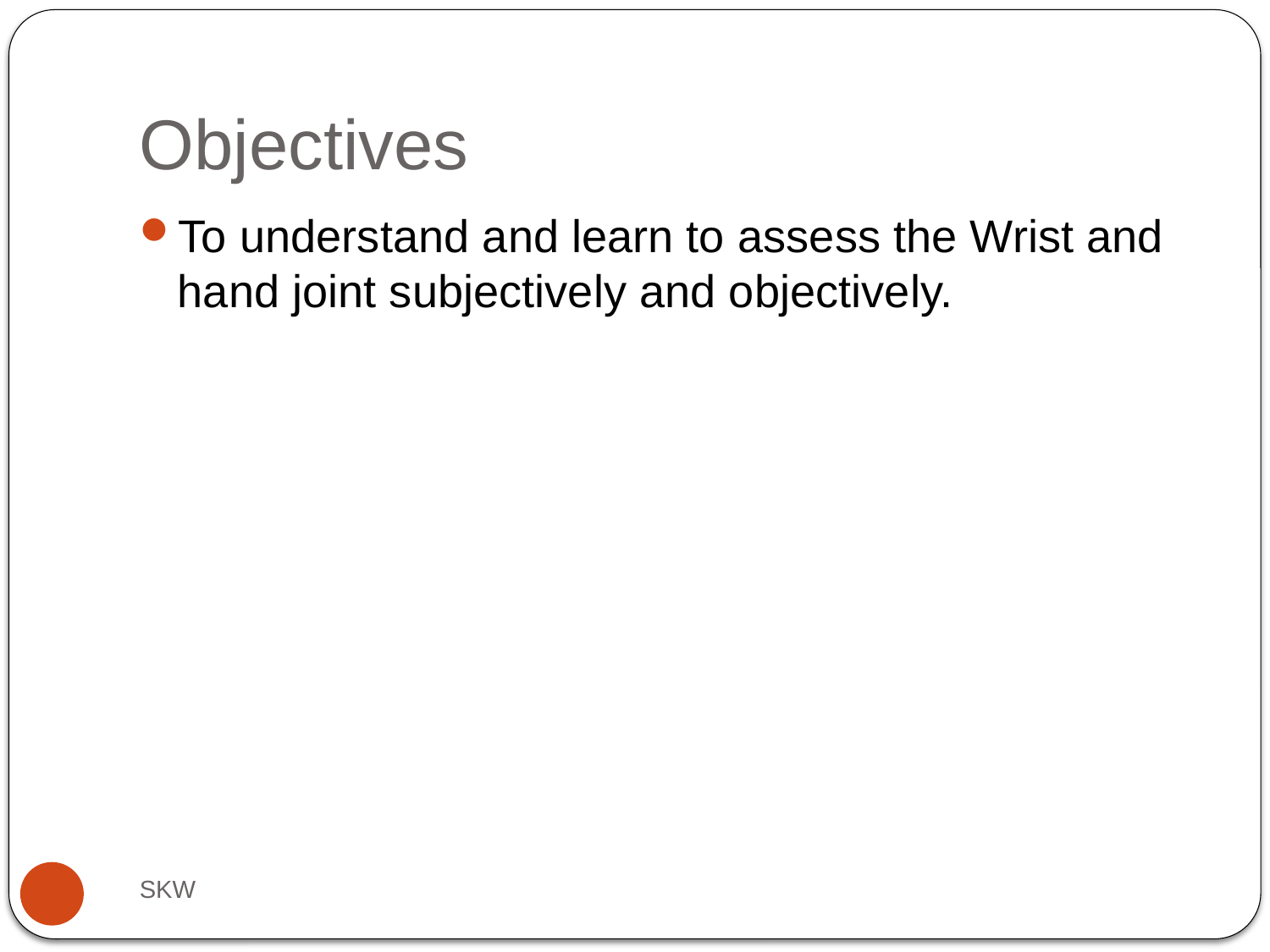

# Objectives
To understand and learn to assess the Wrist and hand joint subjectively and objectively.
SKW
3